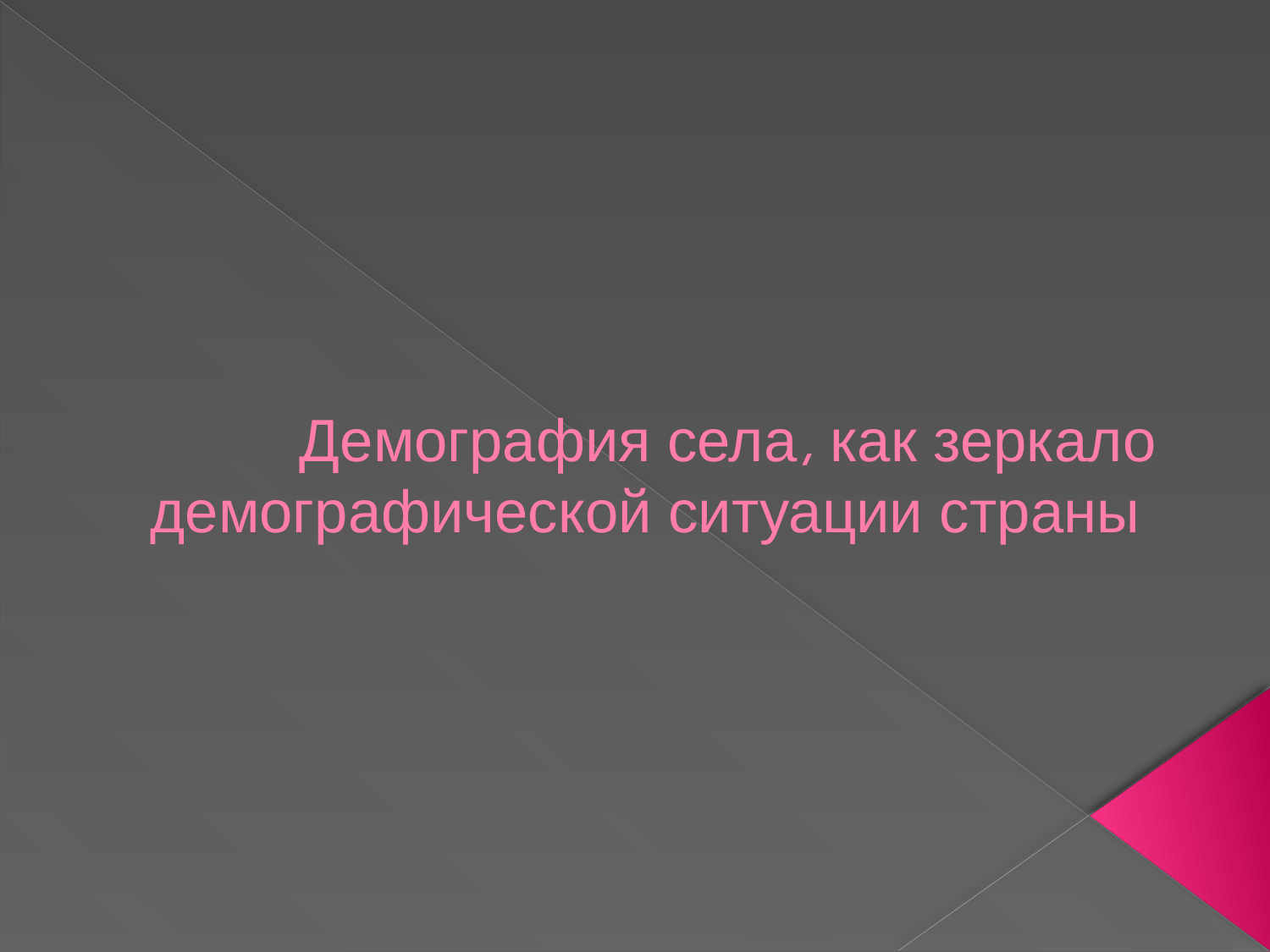

# Демография села, как зеркало демографической ситуации страны